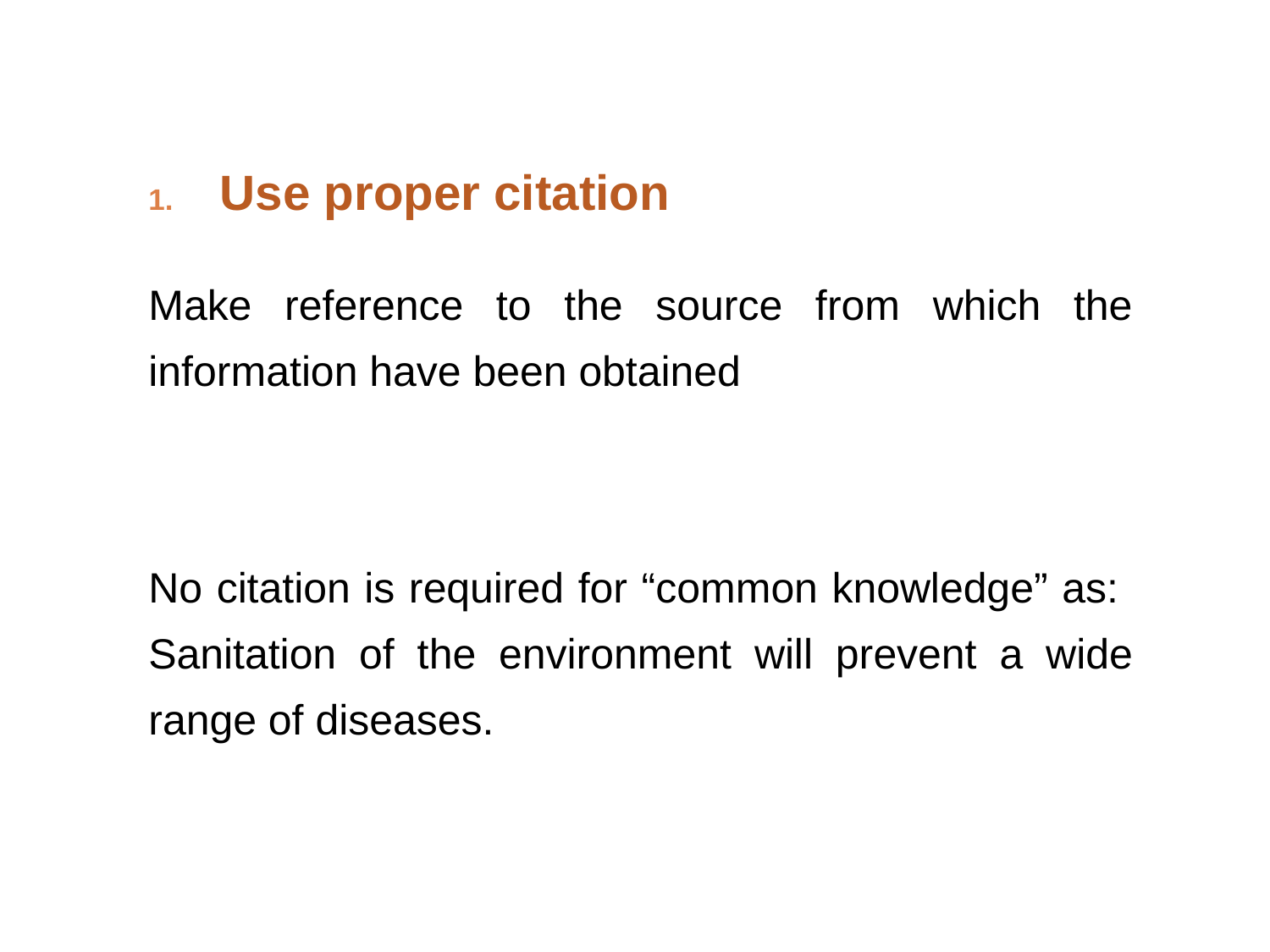

Use proper citation
Make reference to the source from which the information have been obtained

No citation is required for “common knowledge” as:  Sanitation of the environment will prevent a wide range of diseases.